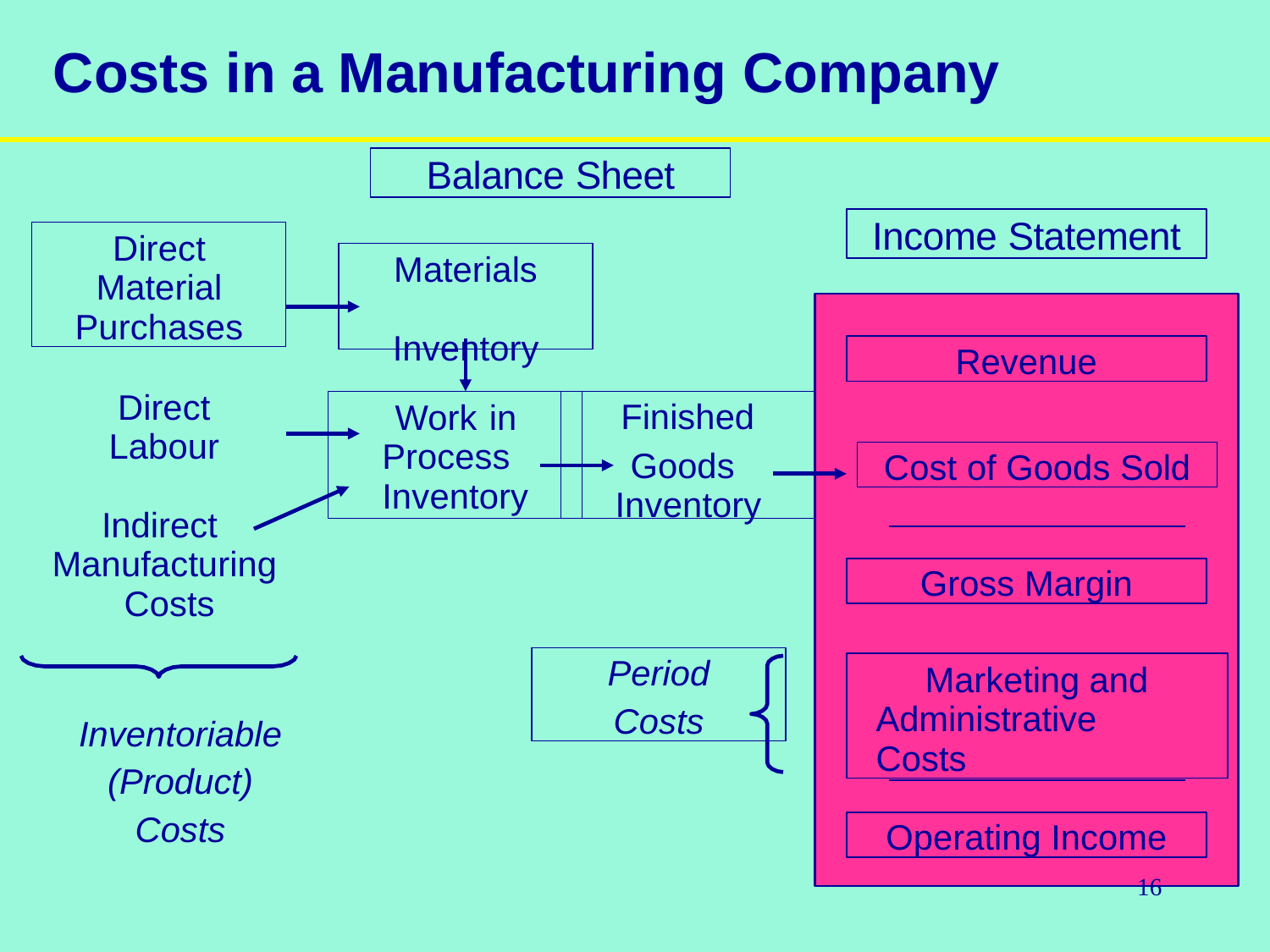

# Costs in a Manufacturing Company
Balance Sheet
Income Statement
Direct Material Purchases

Materials  Inventory

Revenue

Direct  Labour
Finished
Goods  Inventory

Work in  Process  Inventory

Cost of Goods Sold

Indirect  Manufacturing  Costs

Gross Margin
Period
Costs
Marketing and  Administrative  Costs

Inventoriable  (Product)  Costs

Operating Income
16